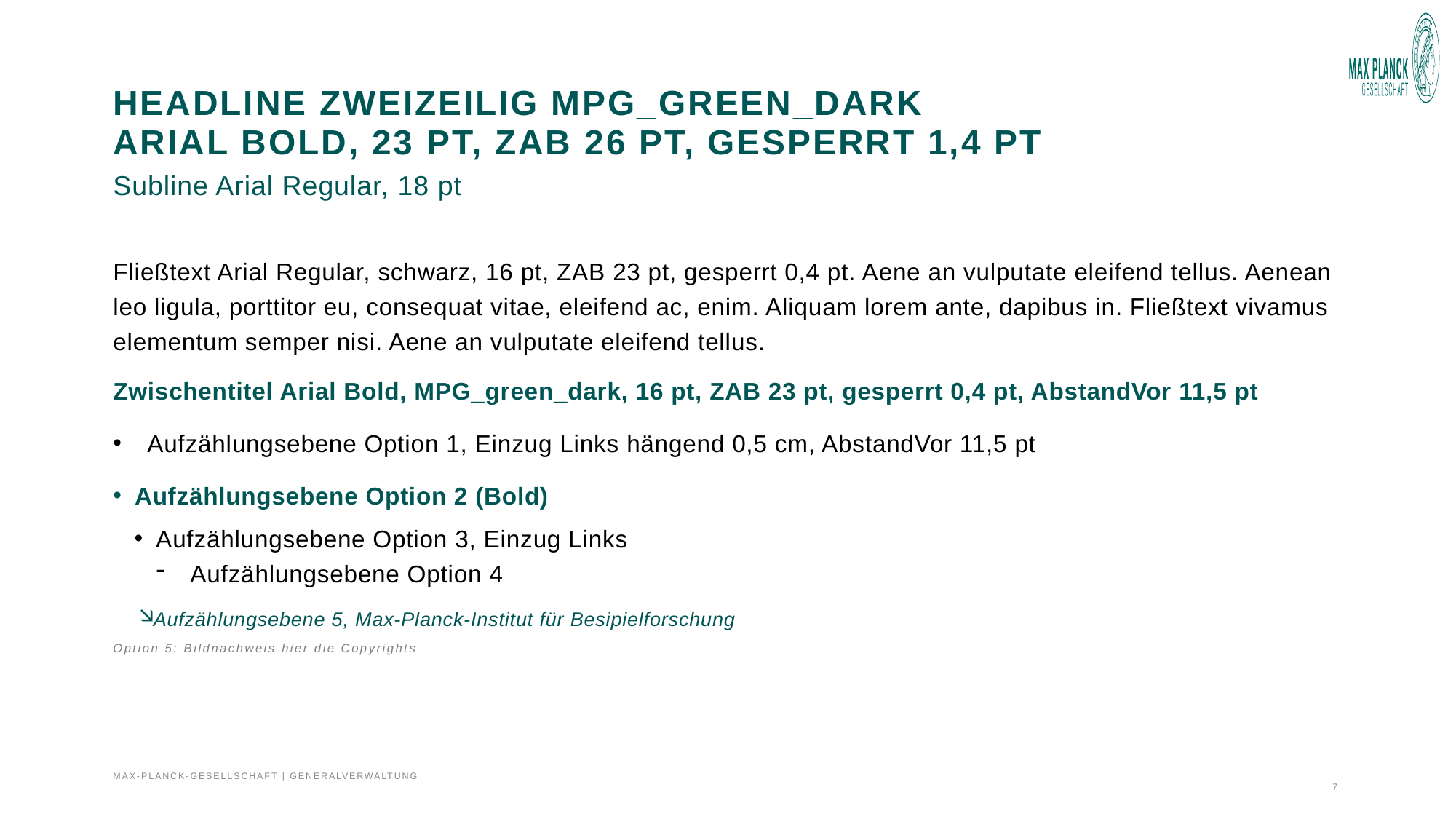

# Headline zweizeilig MPG_green_dark Arial bold, 23 pt, Zab 26 pt, gesperrt 1,4 pt Subline Arial Regular, 18 pt
Fließtext Arial Regular, schwarz, 16 pt, ZAB 23 pt, gesperrt 0,4 pt. Aene an vulputate eleifend tellus. Aenean leo ligula, porttitor eu, consequat vitae, eleifend ac, enim. Aliquam lorem ante, dapibus in. Fließtext vivamus elementum semper nisi. Aene an vulputate eleifend tellus.
Zwischentitel Arial Bold, MPG_green_dark, 16 pt, ZAB 23 pt, gesperrt 0,4 pt, AbstandVor 11,5 pt
Aufzählungsebene Option 1, Einzug Links hängend 0,5 cm, AbstandVor 11,5 pt
Aufzählungsebene Option 2 (Bold)
Aufzählungsebene Option 3, Einzug Links
Aufzählungsebene Option 4
Aufzählungsebene 5, Max-Planck-Institut für Besipielforschung
Option 5: Bildnachweis hier die Copyrights

MAX-PLANCK-GESELLSCHAFT | Generalverwaltung		7